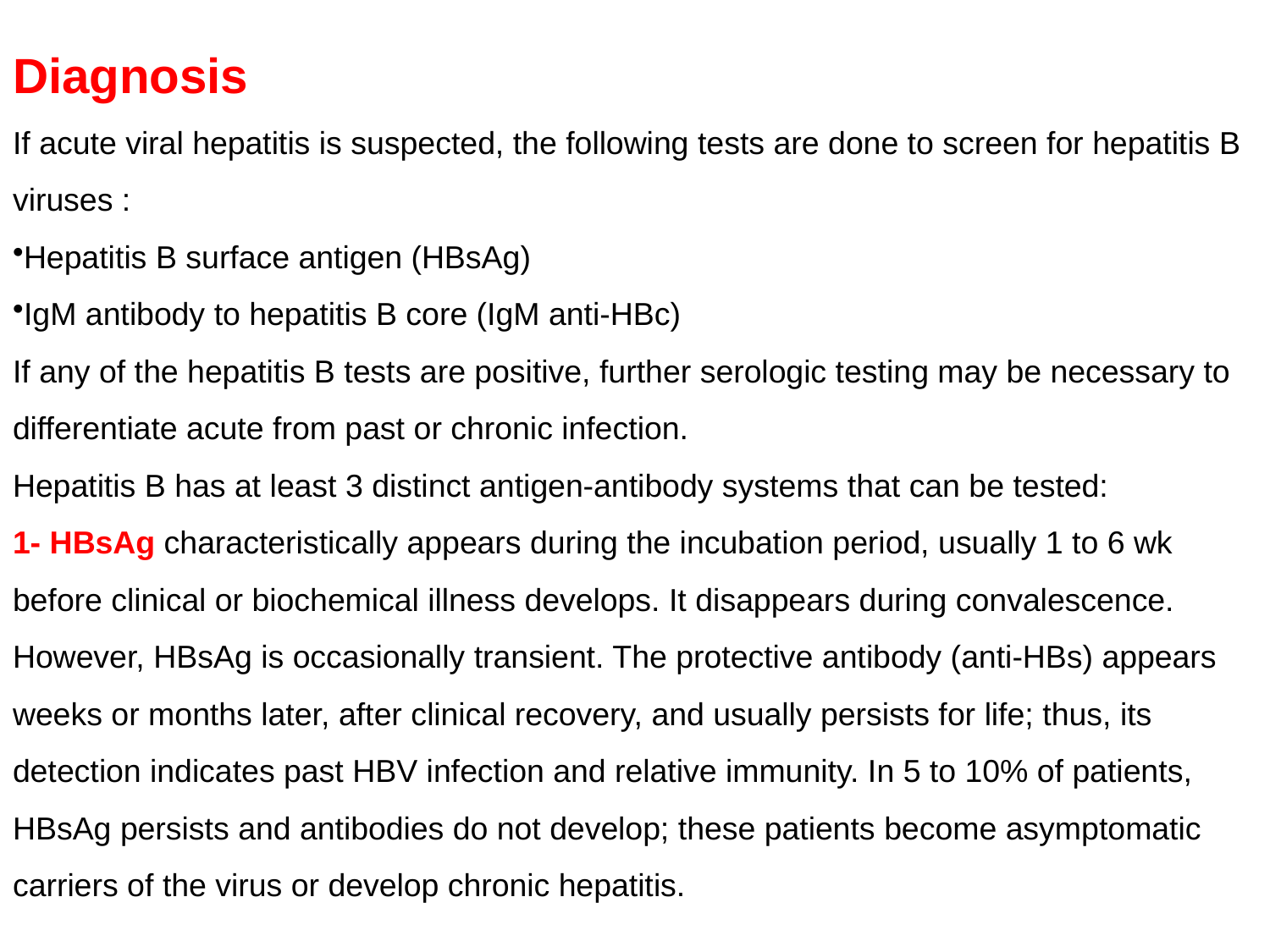

Diagnosis
If acute viral hepatitis is suspected, the following tests are done to screen for hepatitis B viruses :
Hepatitis B surface antigen (HBsAg)
IgM antibody to hepatitis B core (IgM anti-HBc)
If any of the hepatitis B tests are positive, further serologic testing may be necessary to differentiate acute from past or chronic infection.
Hepatitis B has at least 3 distinct antigen-antibody systems that can be tested:
1- HBsAg characteristically appears during the incubation period, usually 1 to 6 wk before clinical or biochemical illness develops. It disappears during convalescence. However, HBsAg is occasionally transient. The protective antibody (anti-HBs) appears weeks or months later, after clinical recovery, and usually persists for life; thus, its detection indicates past HBV infection and relative immunity. In 5 to 10% of patients, HBsAg persists and antibodies do not develop; these patients become asymptomatic carriers of the virus or develop chronic hepatitis.